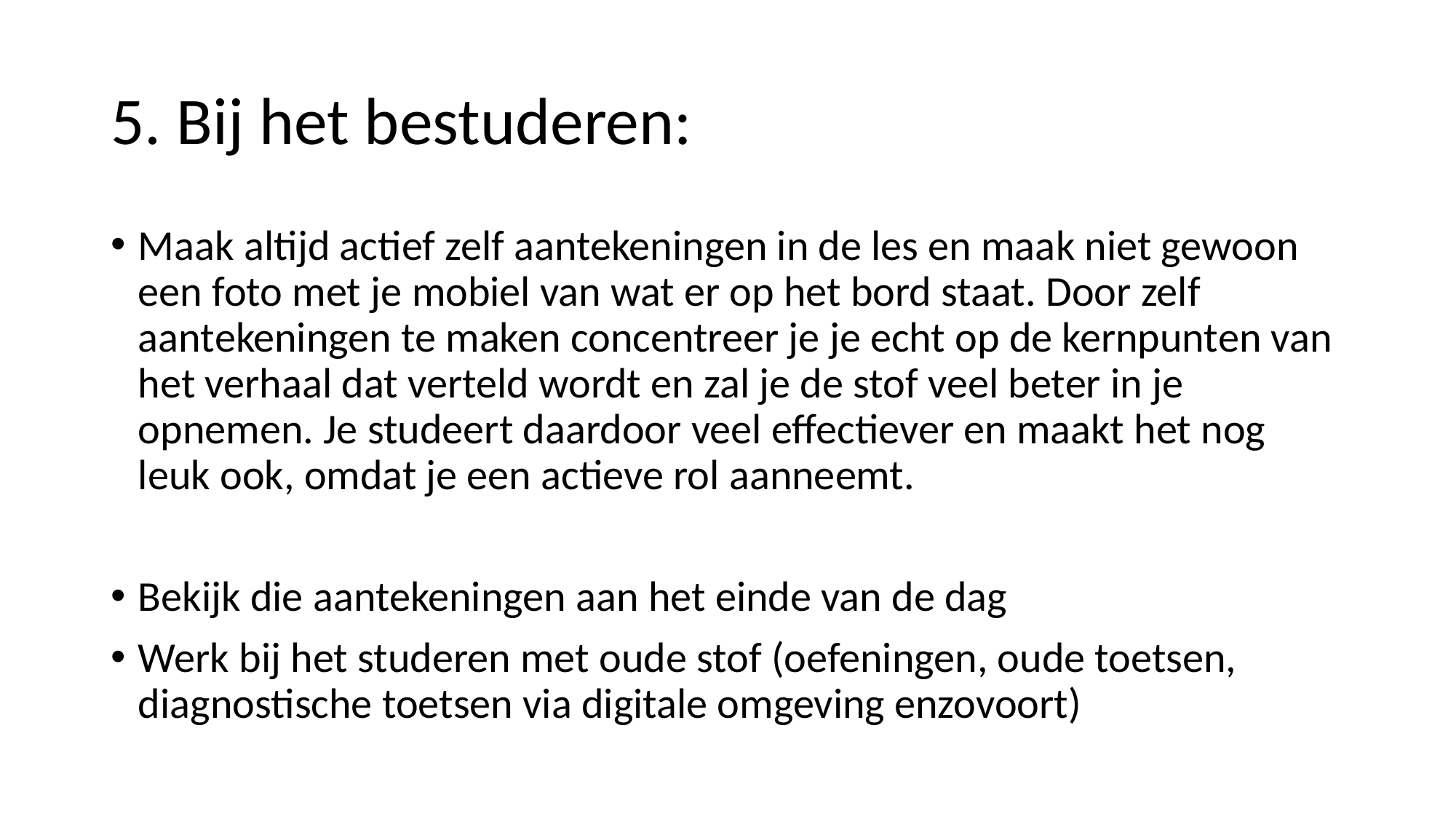

# 5. Bij het bestuderen:
Maak altijd actief zelf aantekeningen in de les en maak niet gewoon een foto met je mobiel van wat er op het bord staat. Door zelf aantekeningen te maken concentreer je je echt op de kernpunten van het verhaal dat verteld wordt en zal je de stof veel beter in je opnemen. Je studeert daardoor veel effectiever en maakt het nog leuk ook, omdat je een actieve rol aanneemt.

Bekijk die aantekeningen aan het einde van de dag
Werk bij het studeren met oude stof (oefeningen, oude toetsen, diagnostische toetsen via digitale omgeving enzovoort)